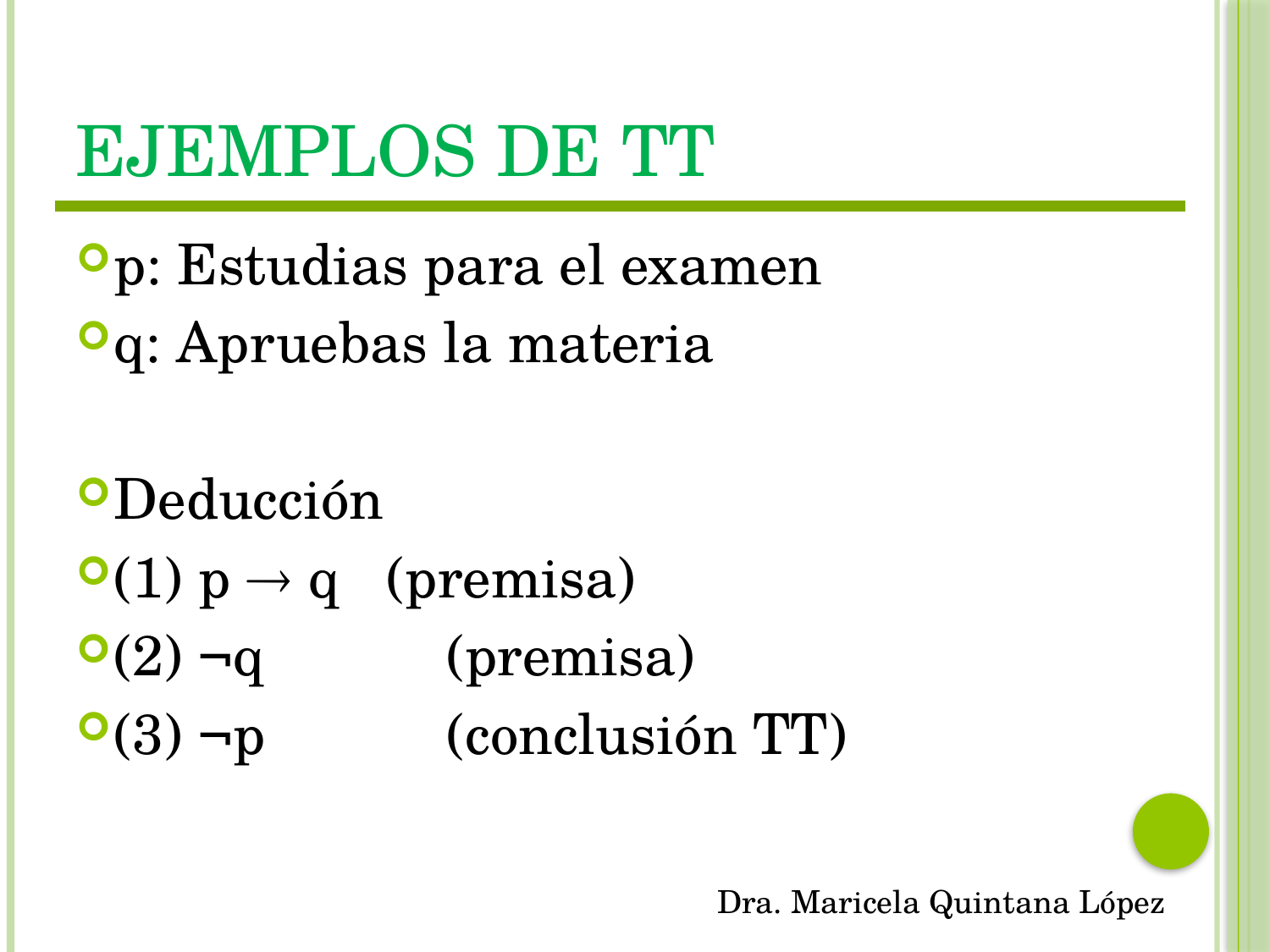

# Ejemplos de TT
p: Estudias para el examen
q: Apruebas la materia

Deducción
(1) p → q   (premisa)
(2) ¬q	     (premisa)
(3) ¬p	     (conclusión TT)